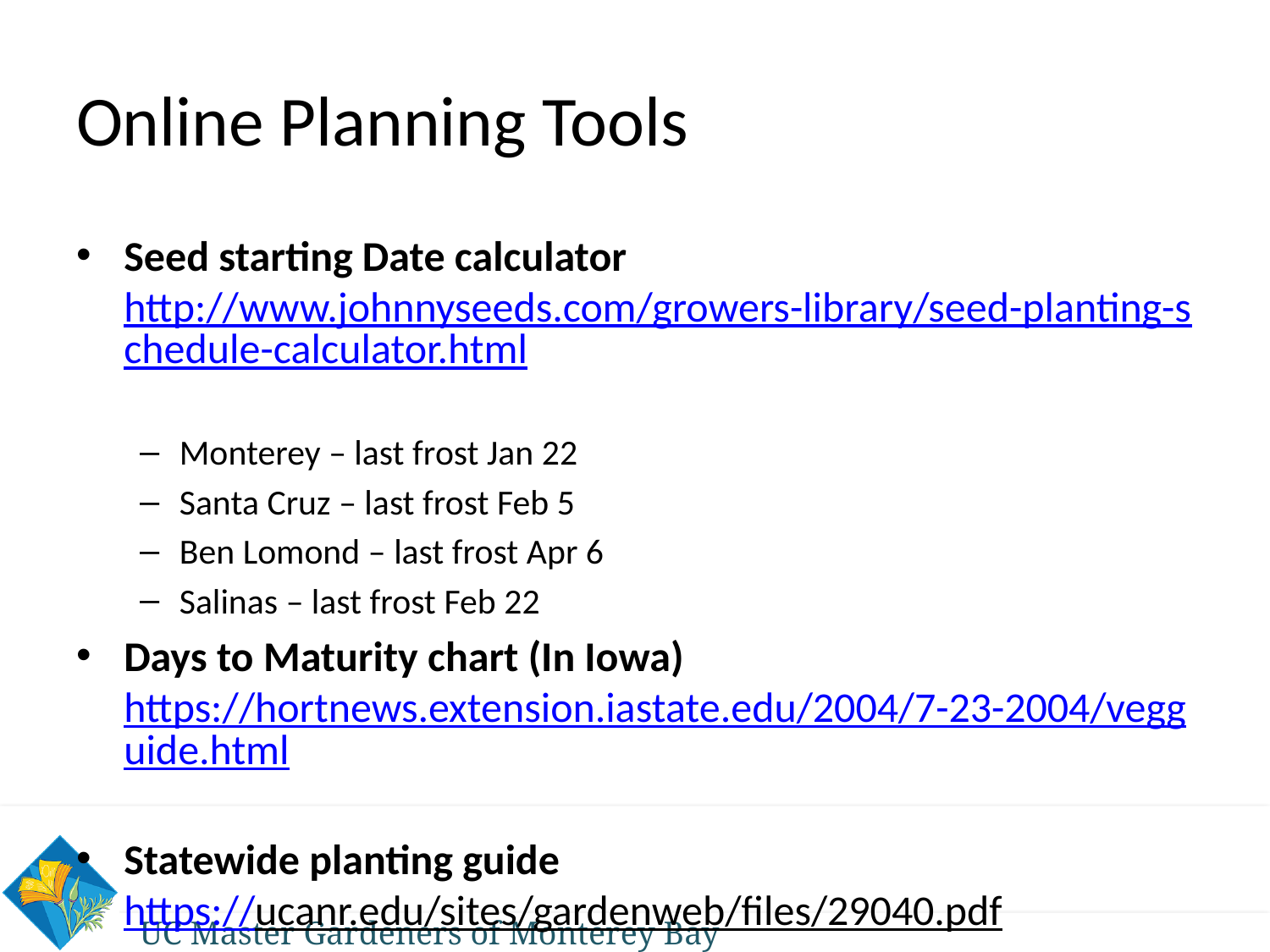

# Online Planning Tools
Seed starting Date calculator
http://www.johnnyseeds.com/growers-library/seed-planting-schedule-calculator.html
Monterey – last frost Jan 22
Santa Cruz – last frost Feb 5
Ben Lomond – last frost Apr 6
Salinas – last frost Feb 22
Days to Maturity chart (In Iowa)
https://hortnews.extension.iastate.edu/2004/7-23-2004/vegguide.html
Statewide planting guide
https://ucanr.edu/sites/gardenweb/files/29040.pdf